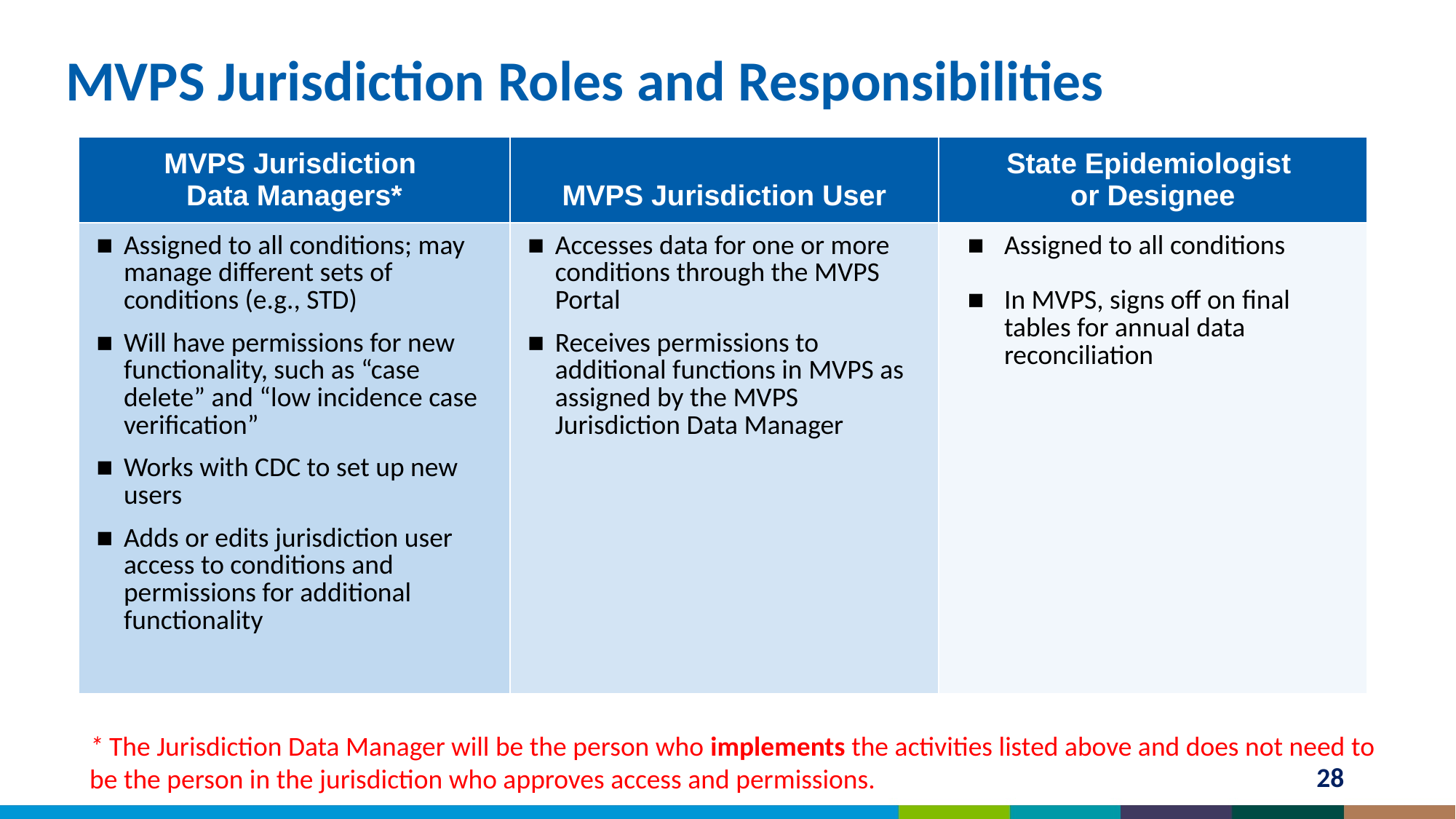

MVPS Jurisdiction Roles and Responsibilities

| MVPS Jurisdiction Data Managers\* | MVPS Jurisdiction User | State Epidemiologist or Designee |
| --- | --- | --- |
| Assigned to all conditions; may manage different sets of conditions (e.g., STD) Will have permissions for new functionality, such as “case delete” and “low incidence case verification” Works with CDC to set up new users Adds or edits jurisdiction user access to conditions and permissions for additional functionality | Accesses data for one or more conditions through the MVPS Portal Receives permissions to additional functions in MVPS as assigned by the MVPS Jurisdiction Data Manager | Assigned to all conditions In MVPS, signs off on final tables for annual data reconciliation |
* The Jurisdiction Data Manager will be the person who implements the activities listed above and does not need to be the person in the jurisdiction who approves access and permissions.